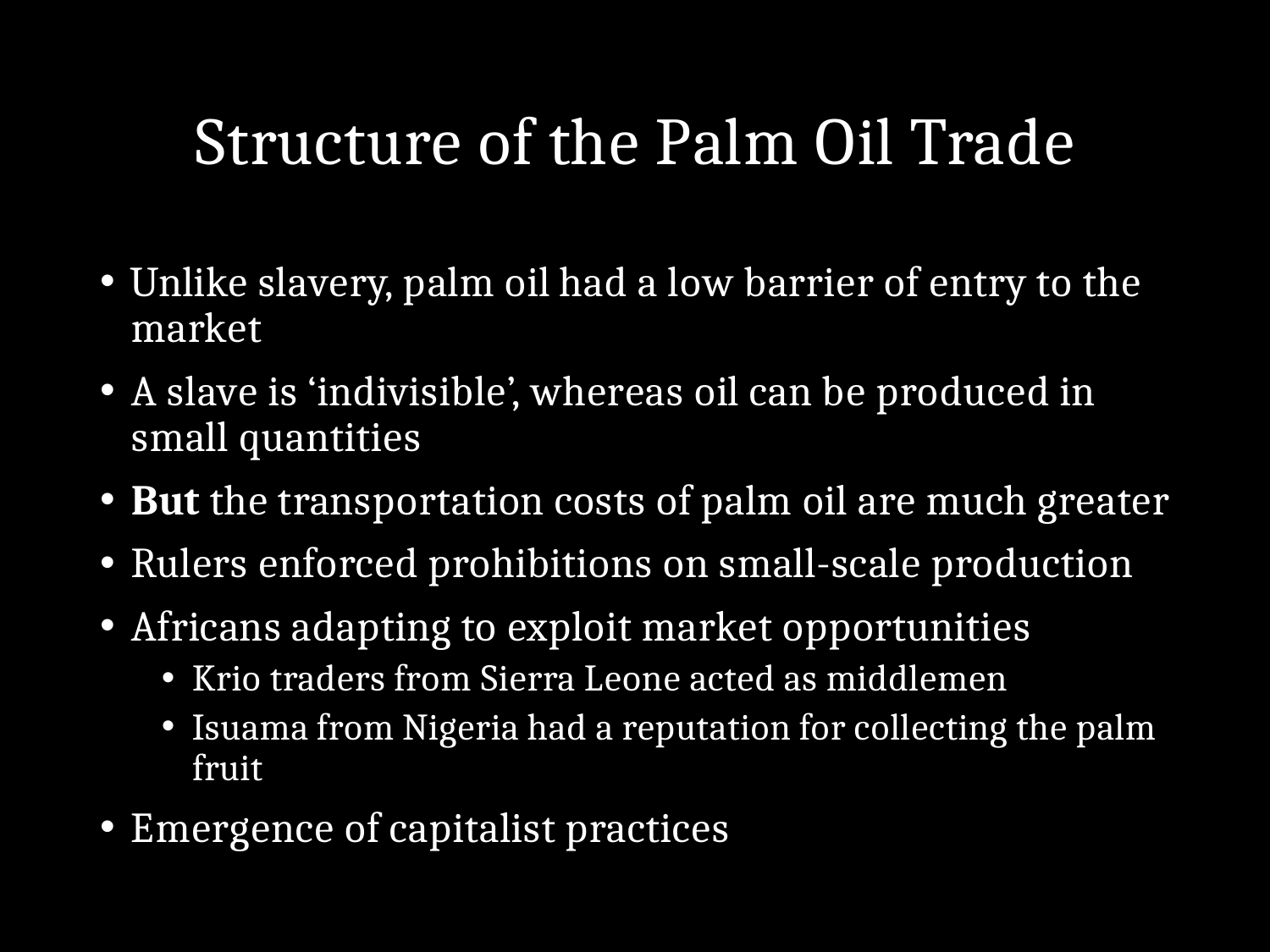

# Structure of the Palm Oil Trade
Unlike slavery, palm oil had a low barrier of entry to the market
A slave is ‘indivisible’, whereas oil can be produced in small quantities
But the transportation costs of palm oil are much greater
Rulers enforced prohibitions on small-scale production
Africans adapting to exploit market opportunities
Krio traders from Sierra Leone acted as middlemen
Isuama from Nigeria had a reputation for collecting the palm fruit
Emergence of capitalist practices